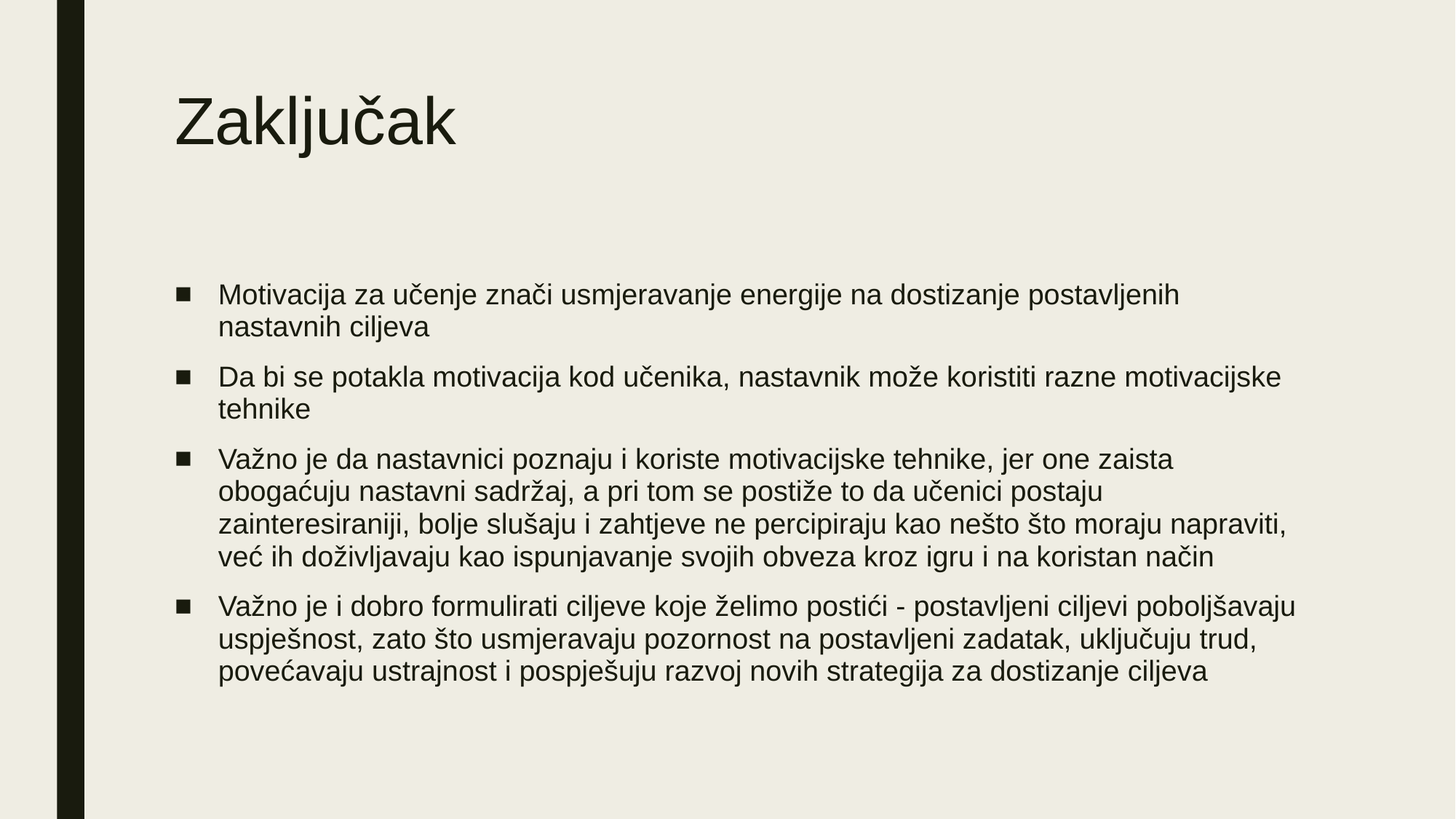

# Zaključak
Motivacija za učenje znači usmjeravanje energije na dostizanje postavljenih nastavnih ciljeva
Da bi se potakla motivacija kod učenika, nastavnik može koristiti razne motivacijske tehnike
Važno je da nastavnici poznaju i koriste motivacijske tehnike, jer one zaista obogaćuju nastavni sadržaj, a pri tom se postiže to da učenici postaju zainteresiraniji, bolje slušaju i zahtjeve ne percipiraju kao nešto što moraju napraviti, već ih doživljavaju kao ispunjavanje svojih obveza kroz igru i na koristan način
Važno je i dobro formulirati ciljeve koje želimo postići - postavljeni ciljevi poboljšavaju uspješnost, zato što usmjeravaju pozornost na postavljeni zadatak, uključuju trud, povećavaju ustrajnost i pospješuju razvoj novih strategija za dostizanje ciljeva